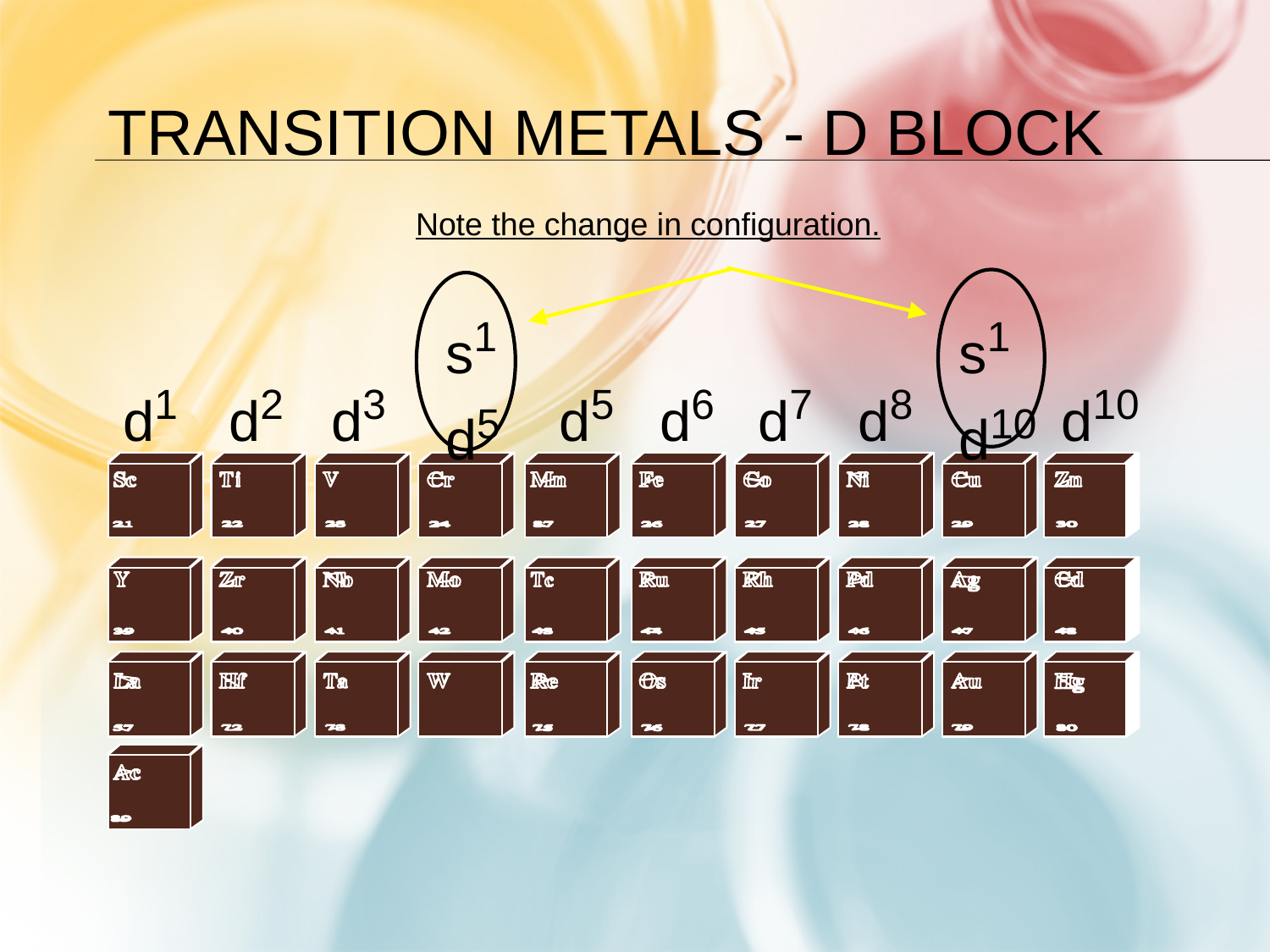

# Transition Metals - d block
Note the change in configuration.

s1 d5
s1 d10
d1
d2
d3
d5
d6
d7
d8
d10